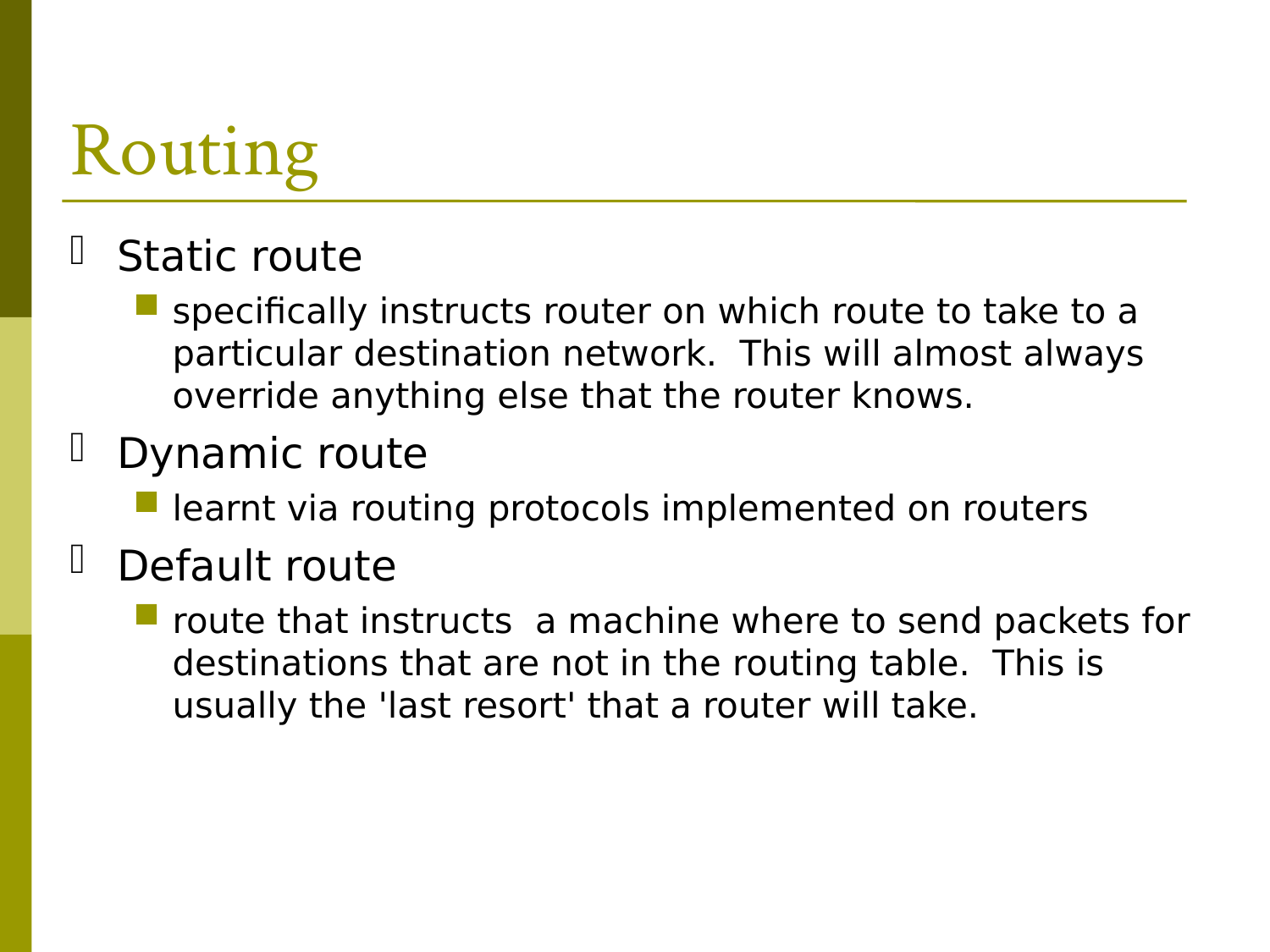

Routing
Static route
specifically instructs router on which route to take to a particular destination network.  This will almost always override anything else that the router knows.
Dynamic route
learnt via routing protocols implemented on routers
Default route
route that instructs  a machine where to send packets for destinations that are not in the routing table.  This is usually the 'last resort' that a router will take.